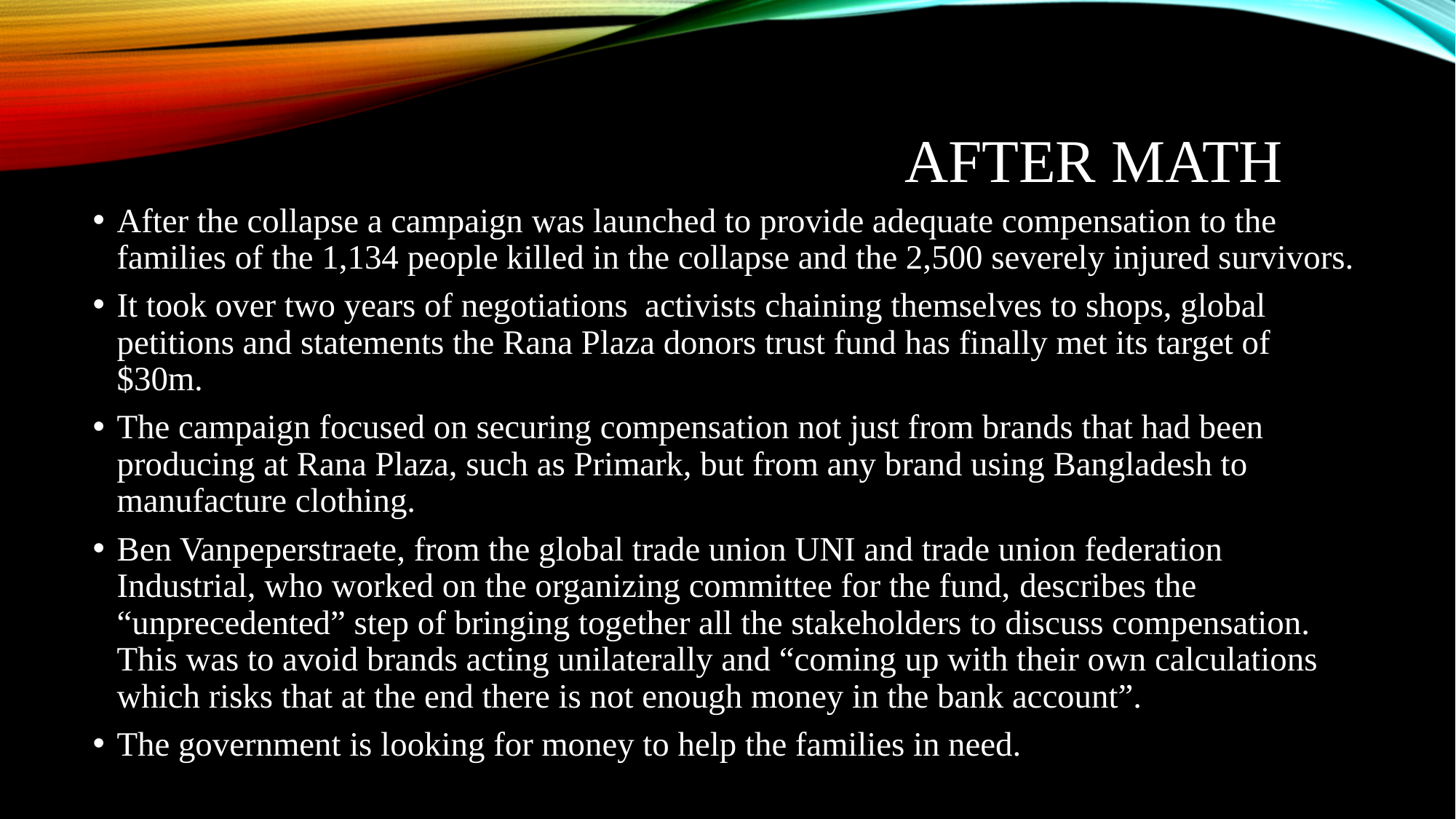

# After math
After the collapse a campaign was launched to provide adequate compensation to the families of the 1,134 people killed in the collapse and the 2,500 severely injured survivors.
It took over two years of negotiations  activists chaining themselves to shops, global petitions and statements the Rana Plaza donors trust fund has finally met its target of $30m.
The campaign focused on securing compensation not just from brands that had been producing at Rana Plaza, such as Primark, but from any brand using Bangladesh to manufacture clothing.
Ben Vanpeperstraete, from the global trade union UNI and trade union federation Industrial, who worked on the organizing committee for the fund, describes the “unprecedented” step of bringing together all the stakeholders to discuss compensation. This was to avoid brands acting unilaterally and “coming up with their own calculations which risks that at the end there is not enough money in the bank account”.
The government is looking for money to help the families in need.